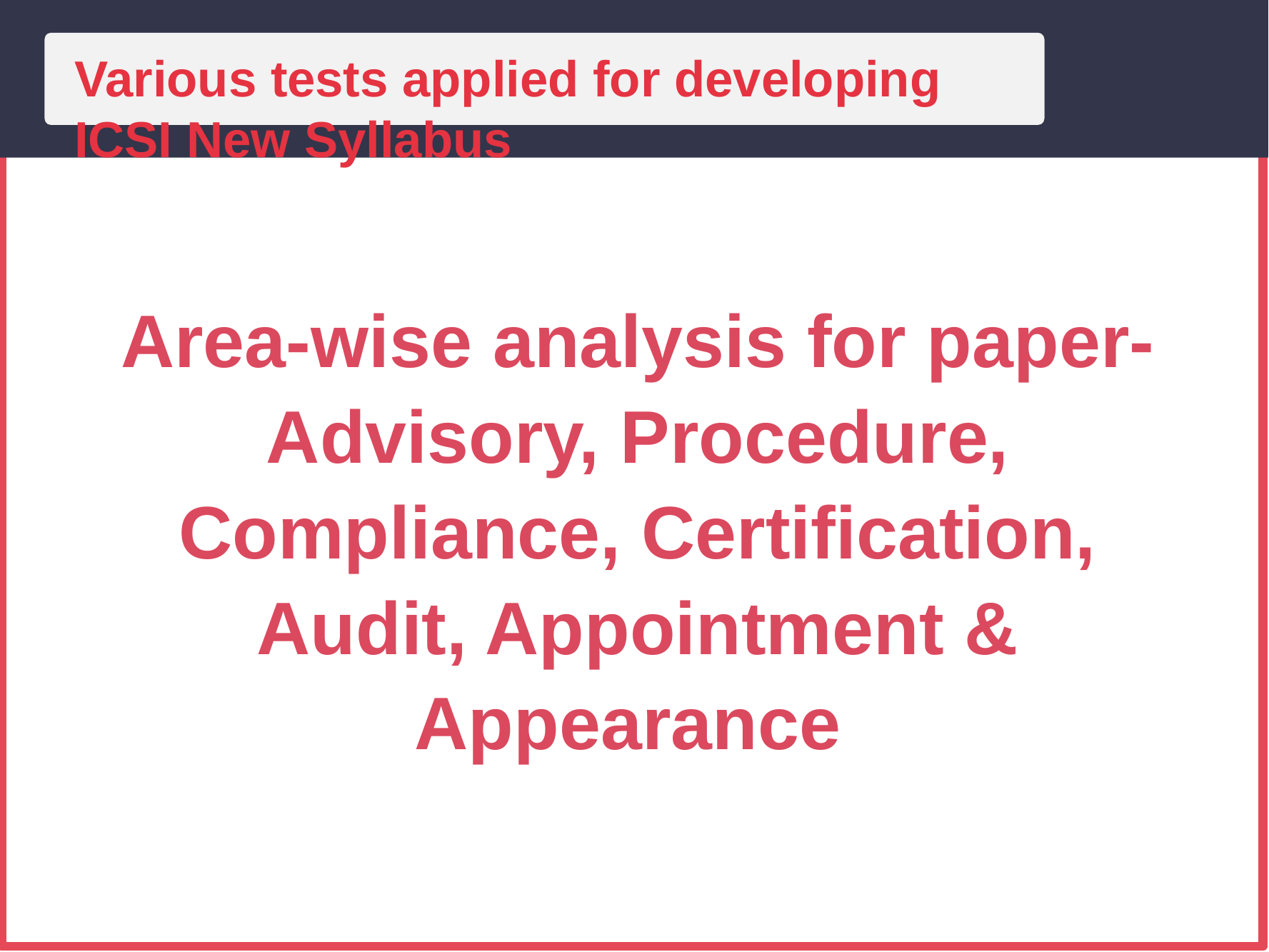

Various tests applied for developing ICSI New Syllabus

Area-wise analysis for paper- Advisory, Procedure, Compliance, Certification, Audit, Appointment & Appearance